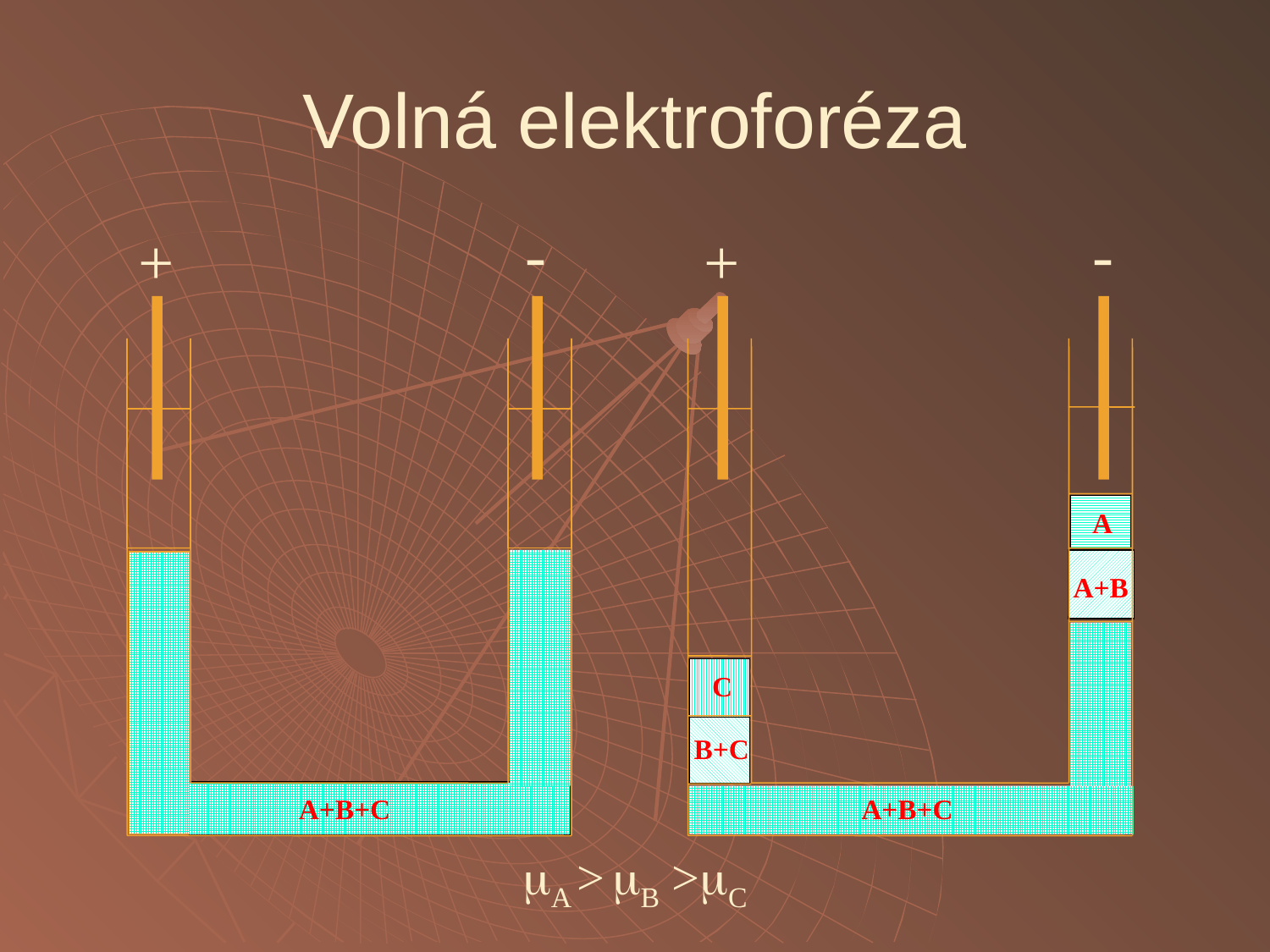

# Volná elektroforéza
-
-
+
+

A

A+B

C

B+C

A+B+C
A+B+C

μA > μB >μC